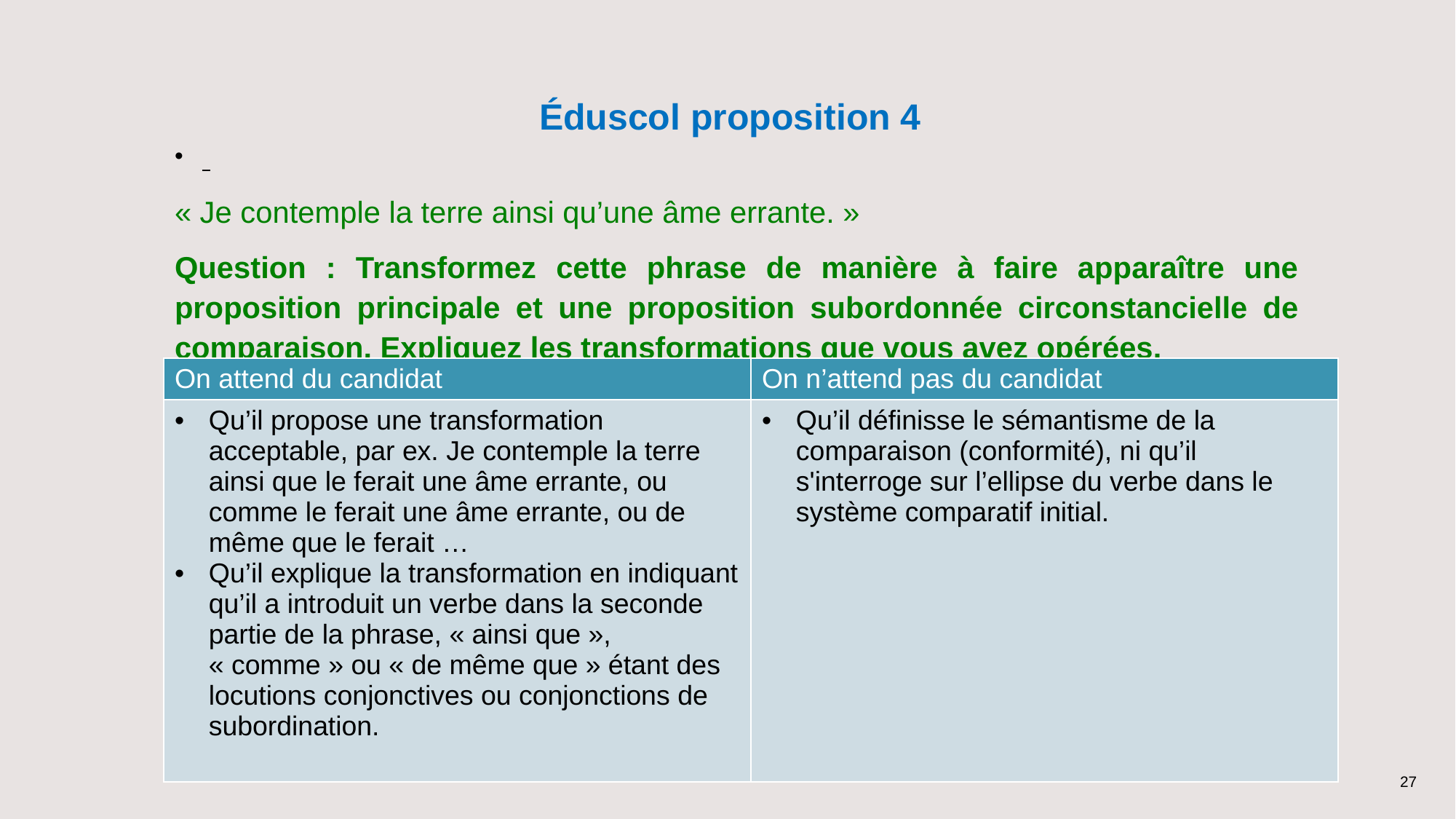

# Éduscol proposition 4

« Je contemple la terre ainsi qu’une âme errante. »
Question : Transformez cette phrase de manière à faire apparaître une proposition principale et une proposition subordonnée circonstancielle de comparaison. Expliquez les transformations que vous avez opérées.

| On attend du candidat | On n’attend pas du candidat |
| --- | --- |
| Qu’il propose une transformation acceptable, par ex. Je contemple la terre ainsi que le ferait une âme errante, ou comme le ferait une âme errante, ou de même que le ferait … Qu’il explique la transformation en indiquant qu’il a introduit un verbe dans la seconde partie de la phrase, « ainsi que », « comme » ou « de même que » étant des locutions conjonctives ou conjonctions de subordination. | Qu’il définisse le sémantisme de la comparaison (conformité), ni qu’il s'interroge sur l’ellipse du verbe dans le système comparatif initial. |
27